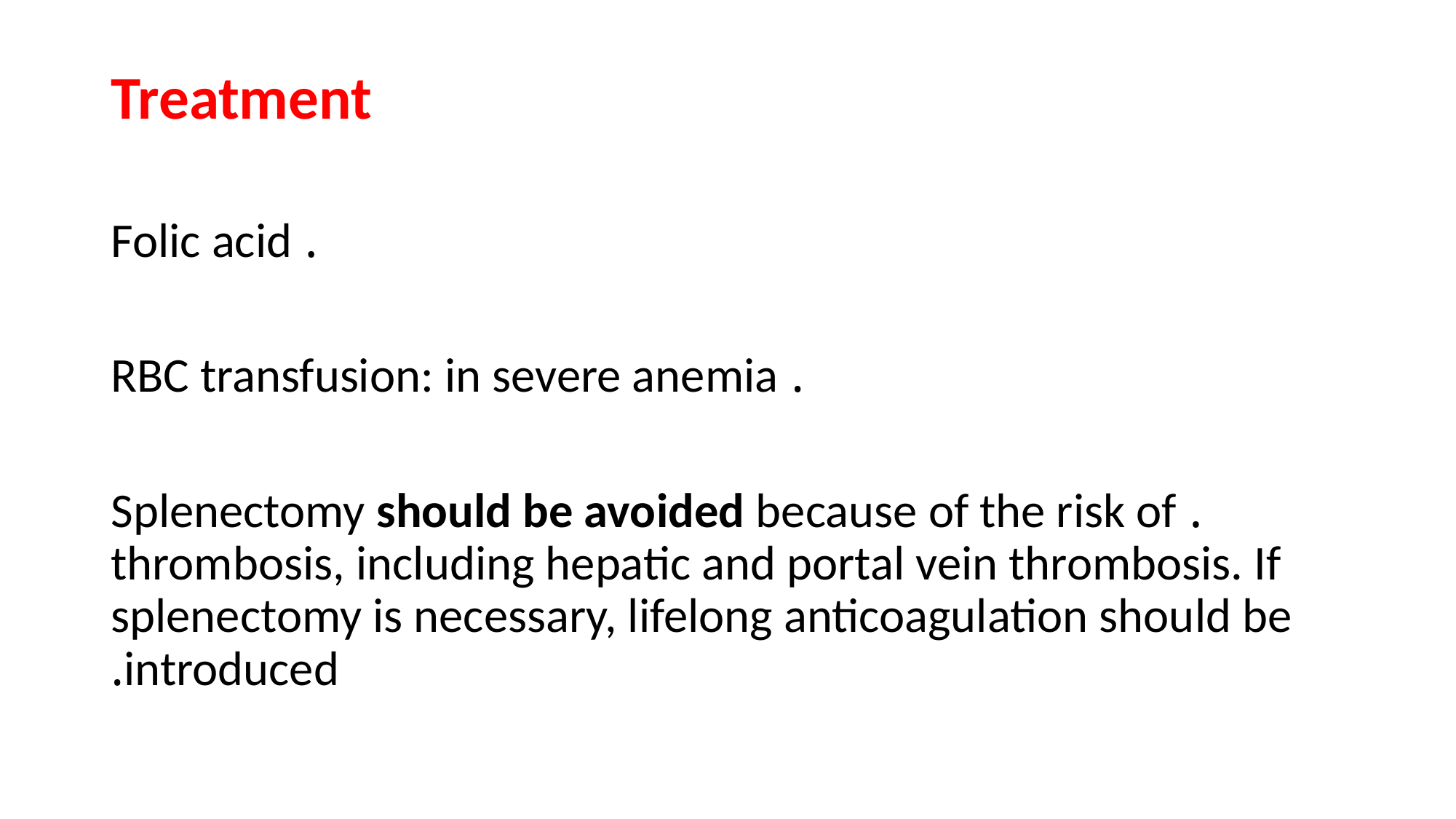

Treatment

. Folic acid

. RBC transfusion: in severe anemia

. Splenectomy should be avoided because of the risk of thrombosis, including hepatic and portal vein thrombosis. If splenectomy is necessary, lifelong anticoagulation should be introduced.